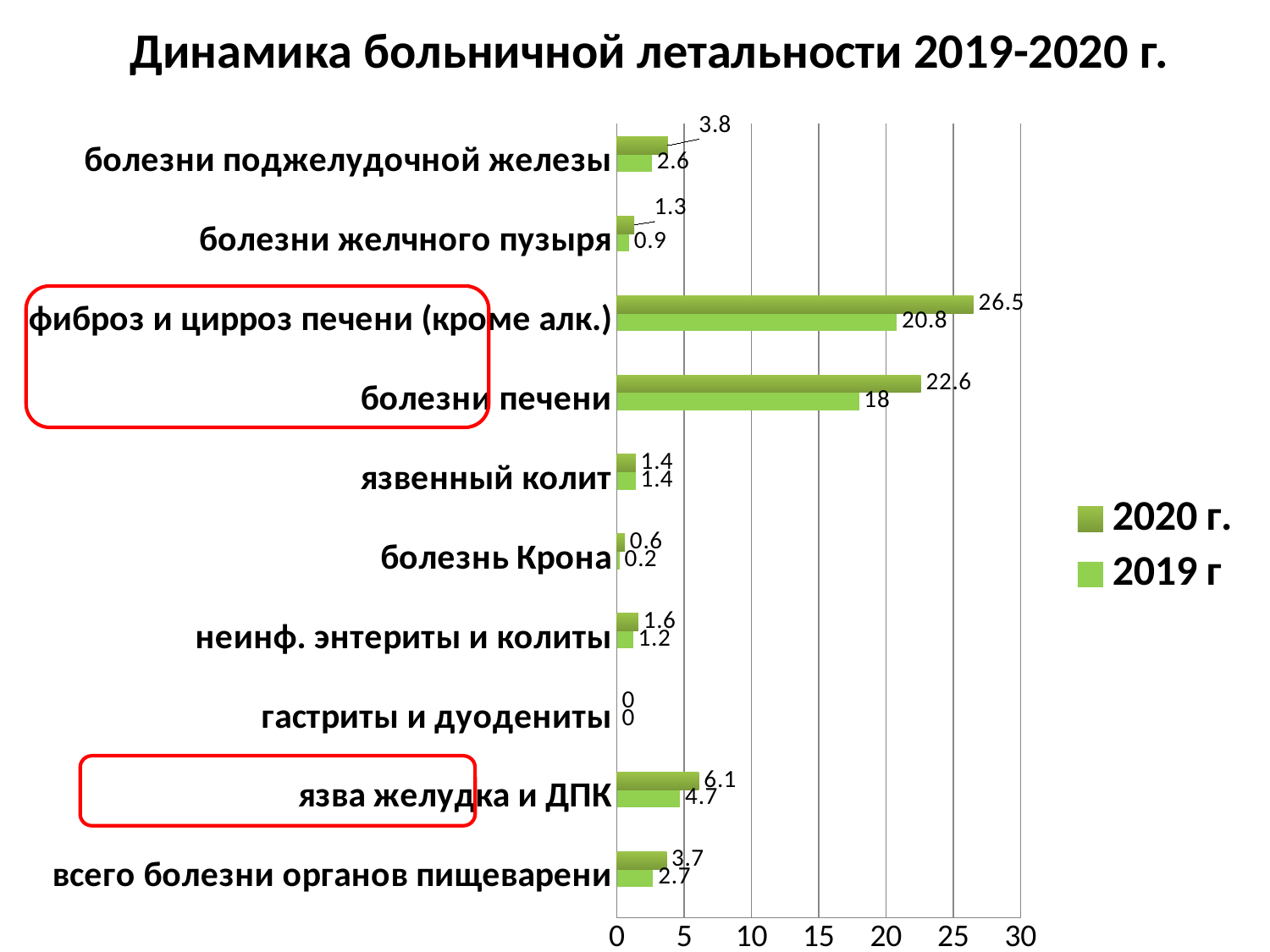

# Динамика больничной летальности 2019-2020 г.

### Chart

| Category | Столбец1 | 2019 г | 2020 г. |
|---|---|---|---|
| всего болезни органов пищеварени | None | 2.7 | 3.7 |
| язва желудка и ДПК | None | 4.7 | 6.1 |
| гастриты и дуодениты | None | 0.0 | 0.0 |
| неинф. энтериты и колиты | None | 1.2 | 1.6 |
| болезнь Крона | None | 0.2 | 0.6 |
| язвенный колит | None | 1.4 | 1.4 |
| болезни печени | None | 18.0 | 22.6 |
| фиброз и цирроз печени (кроме алк.) | None | 20.8 | 26.5 |
| болезни желчного пузыря | None | 0.9 | 1.3 |
| болезни поджелудочной железы | None | 2.6 | 3.8 |